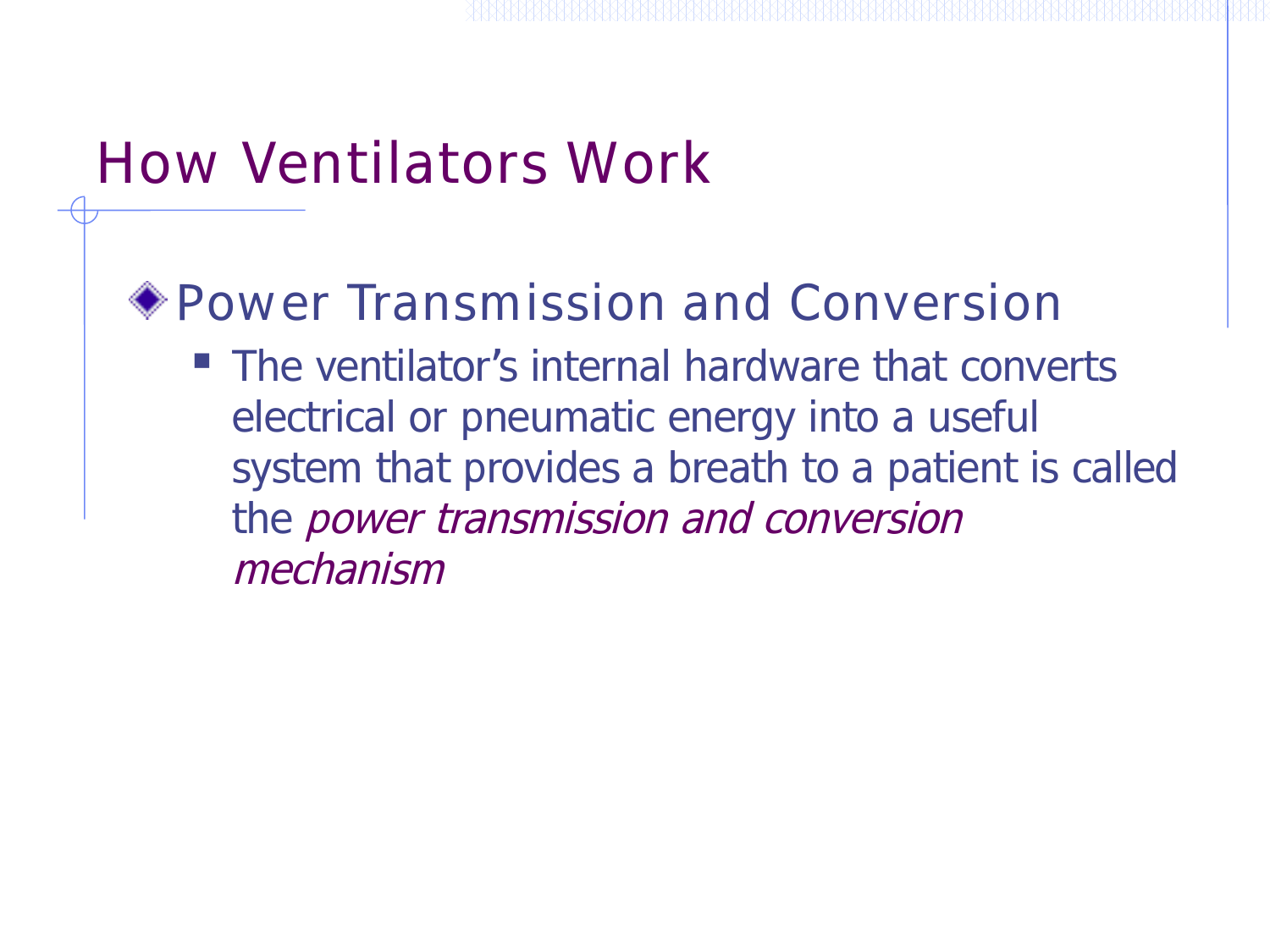

# How Ventilators Work
Power Transmission and Conversion
The ventilator’s internal hardware that converts electrical or pneumatic energy into a useful system that provides a breath to a patient is called the power transmission and conversion mechanism